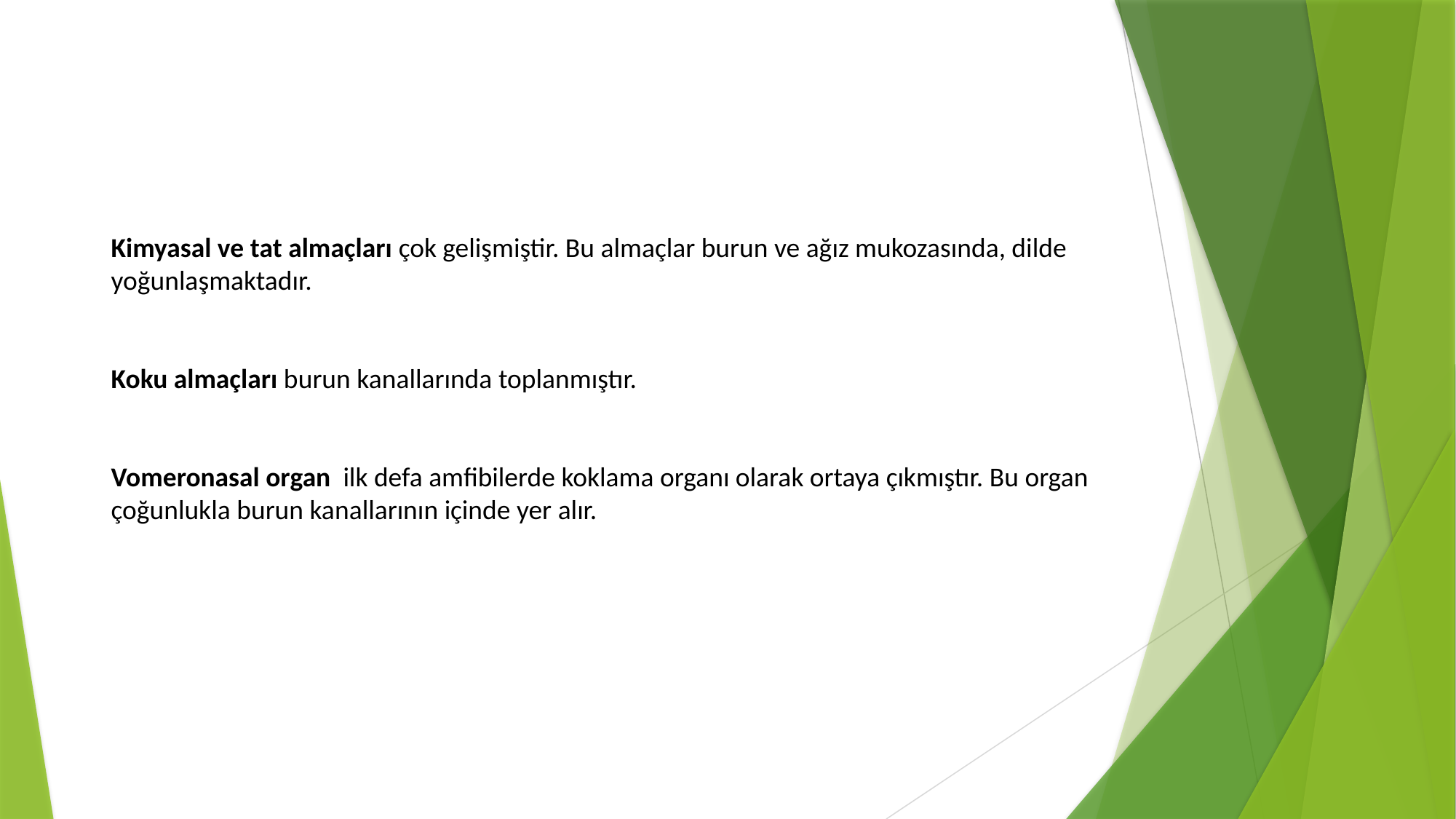

Kimyasal ve tat almaçları çok gelişmiştir. Bu almaçlar burun ve ağız mukozasında, dilde yoğunlaşmaktadır.

Koku almaçları burun kanallarında toplanmıştır.

Vomeronasal organ  ilk defa amfibilerde koklama organı olarak ortaya çıkmıştır. Bu organ çoğunlukla burun kanallarının içinde yer alır.